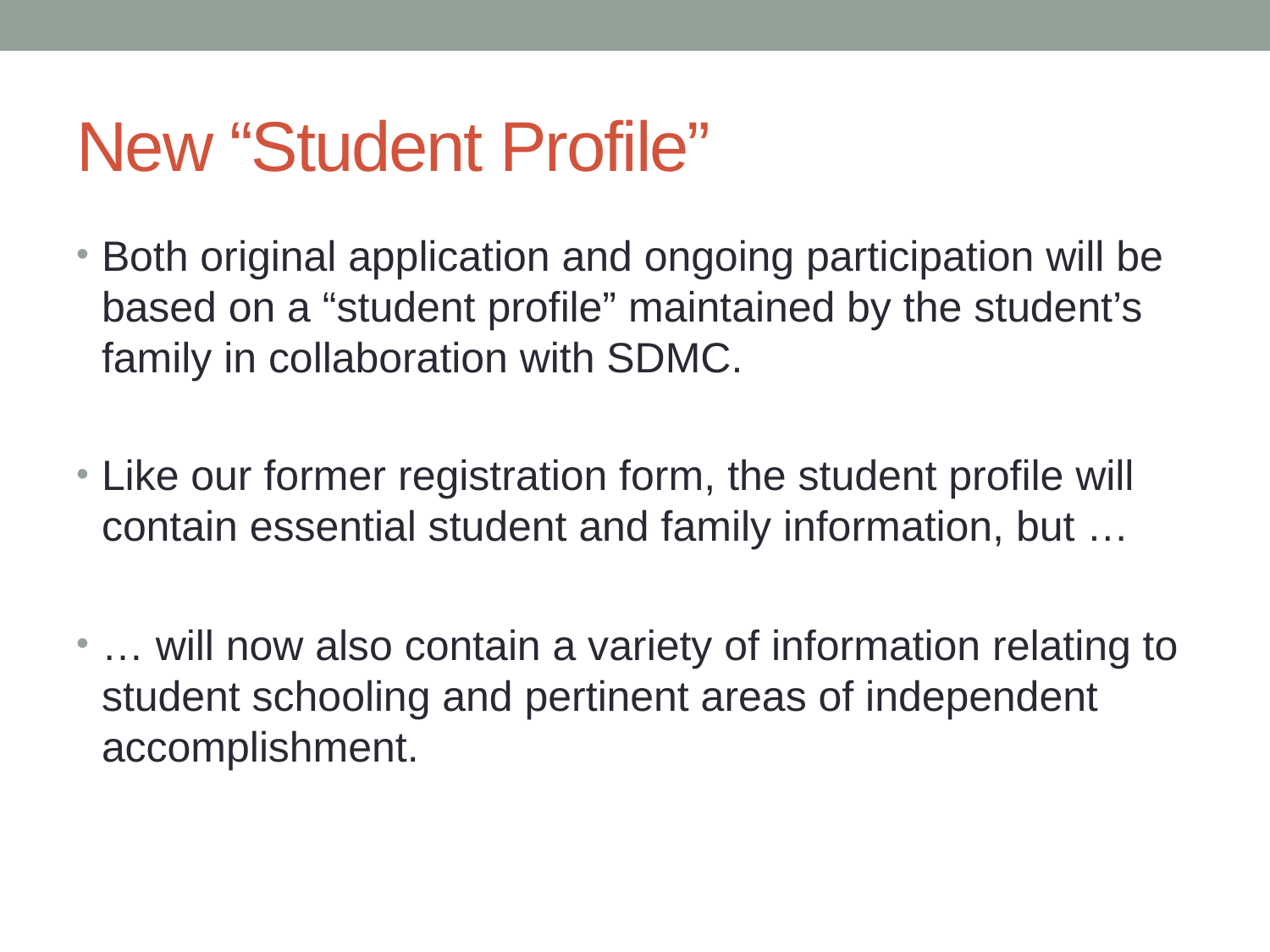

# New “Student Profile”
Both original application and ongoing participation will be based on a “student profile” maintained by the student’s family in collaboration with SDMC.

Like our former registration form, the student profile will contain essential student and family information, but …

… will now also contain a variety of information relating to student schooling and pertinent areas of independent accomplishment.